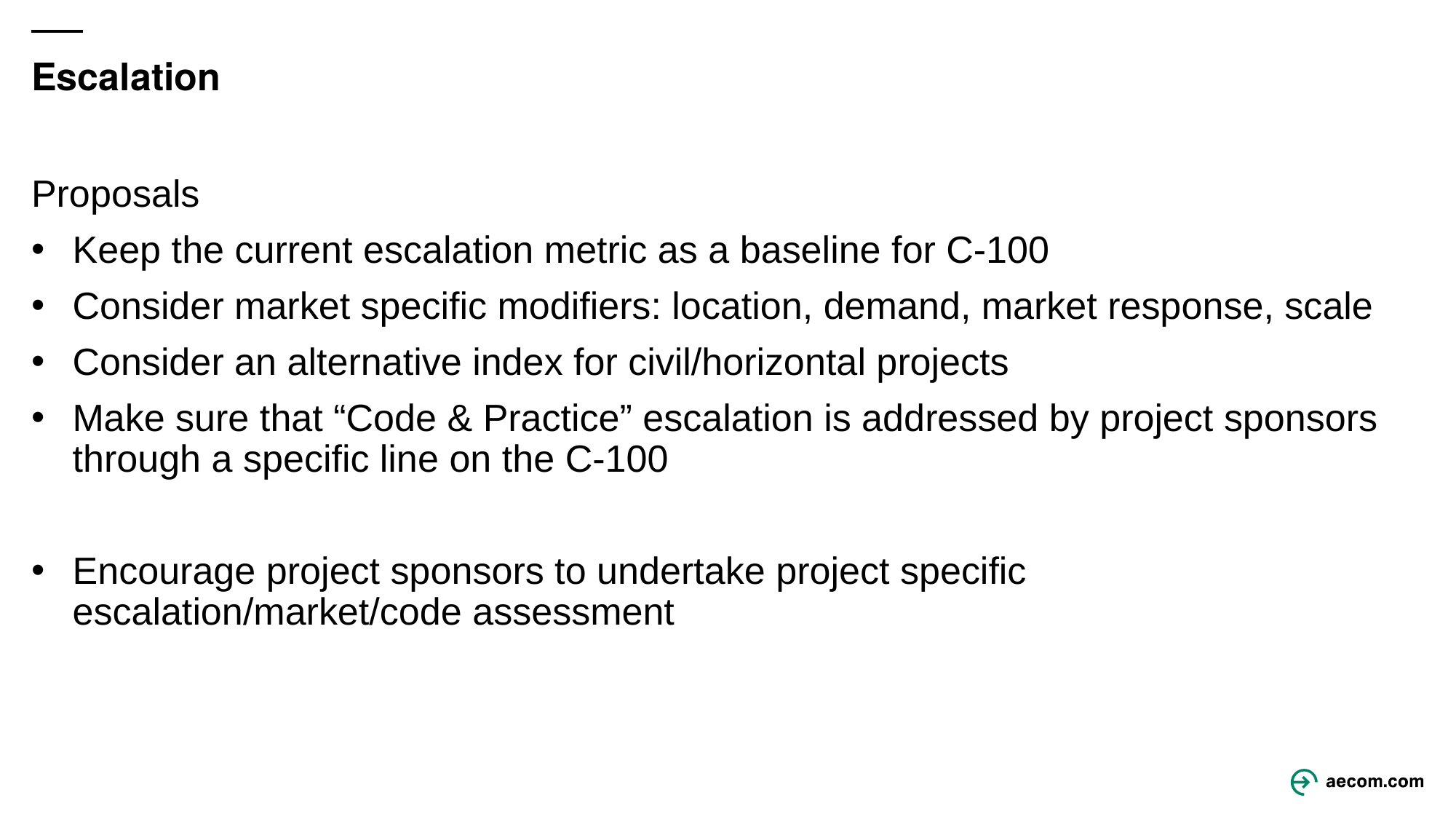

# Escalation
Proposals
Keep the current escalation metric as a baseline for C-100
Consider market specific modifiers: location, demand, market response, scale
Consider an alternative index for civil/horizontal projects
Make sure that “Code & Practice” escalation is addressed by project sponsors through a specific line on the C-100

Encourage project sponsors to undertake project specific escalation/market/code assessment